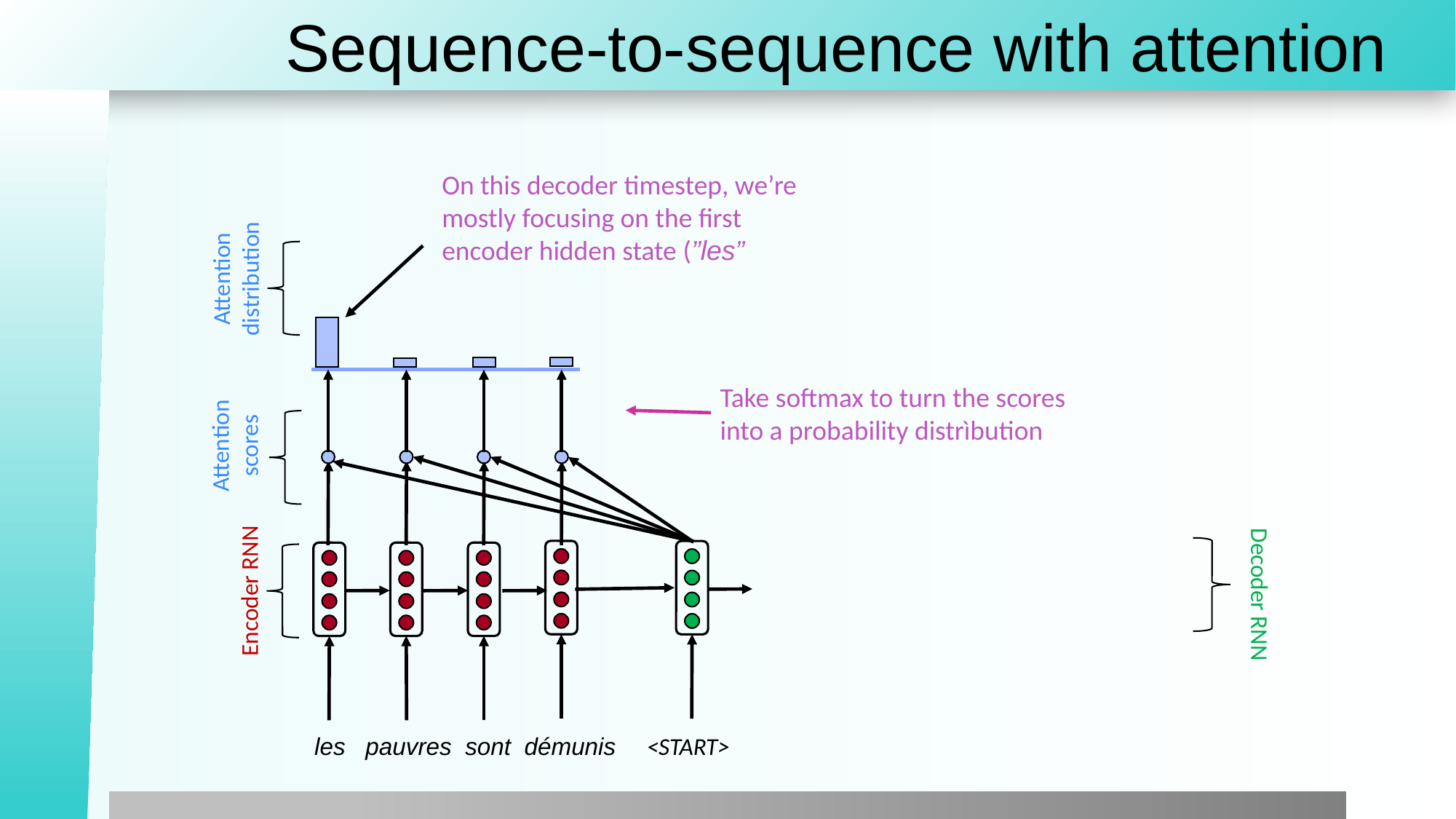

# Sequence-to-sequence with attention
On this decoder timestep, we’re
mostly focusing on the first
encoder hidden state (”les”

Attention
distribution

Take softmax to turn the scores
into a probability distrìbution

Attention
scores

Encoder RNN
Decoder RNN
les   pauvres  sont  démunis
<START>